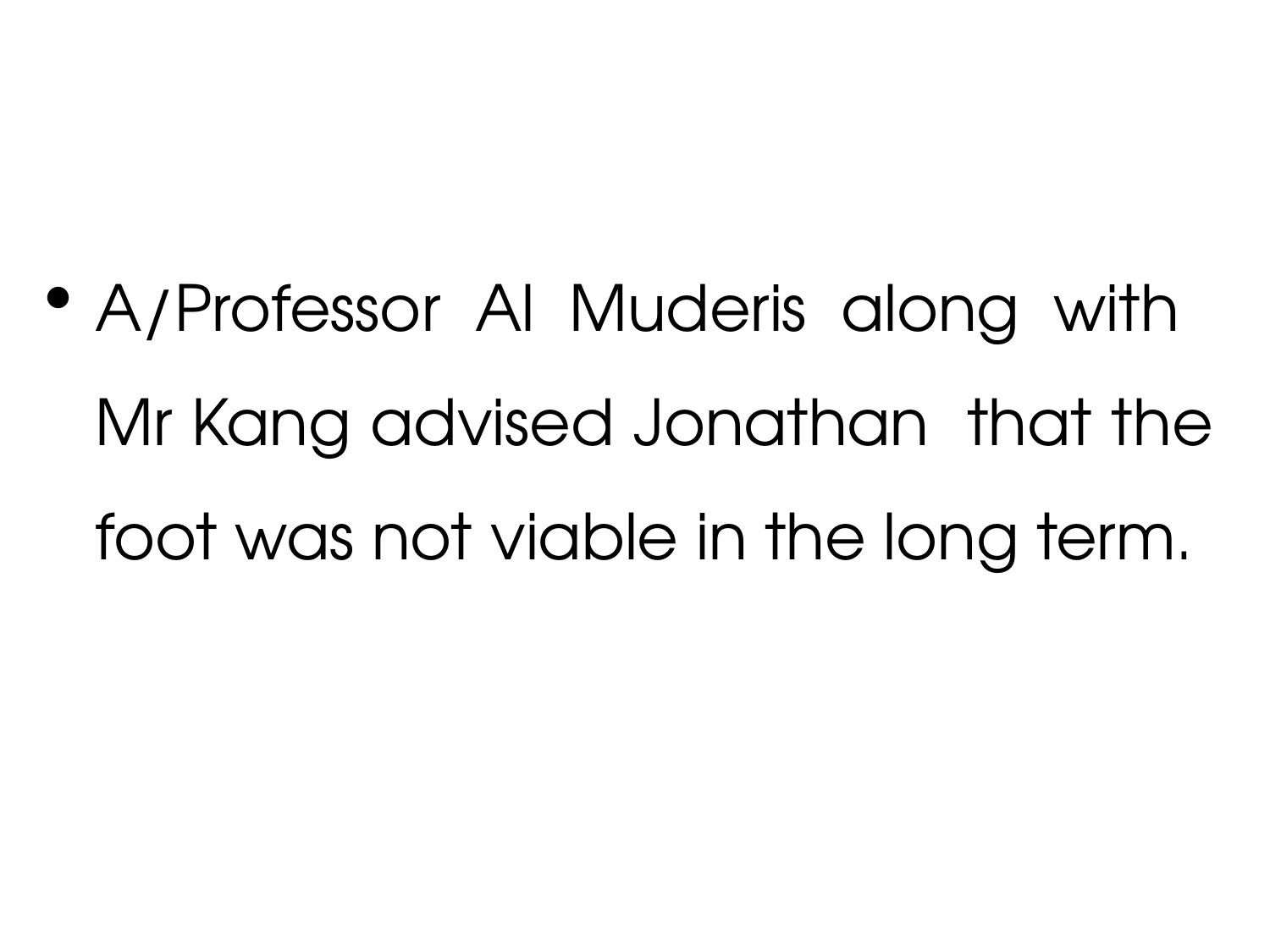

A/Professor Al Muderis along with  Mr Kang advised Jonathan  that the foot was not viable in the long term.